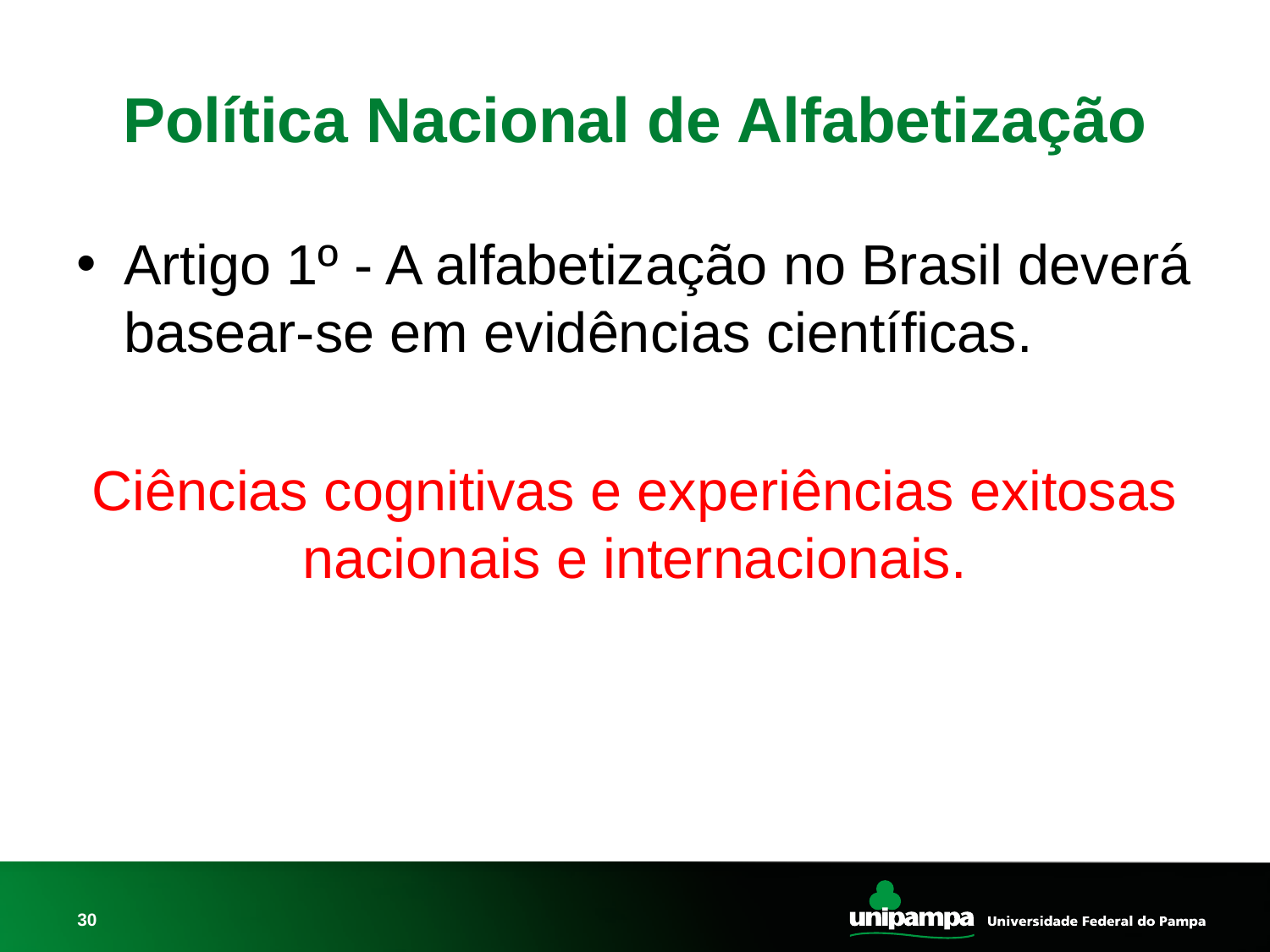

# Política Nacional de Alfabetização
Artigo 1º - A alfabetização no Brasil deverá basear-se em evidências científicas.

Ciências cognitivas e experiências exitosas nacionais e internacionais.